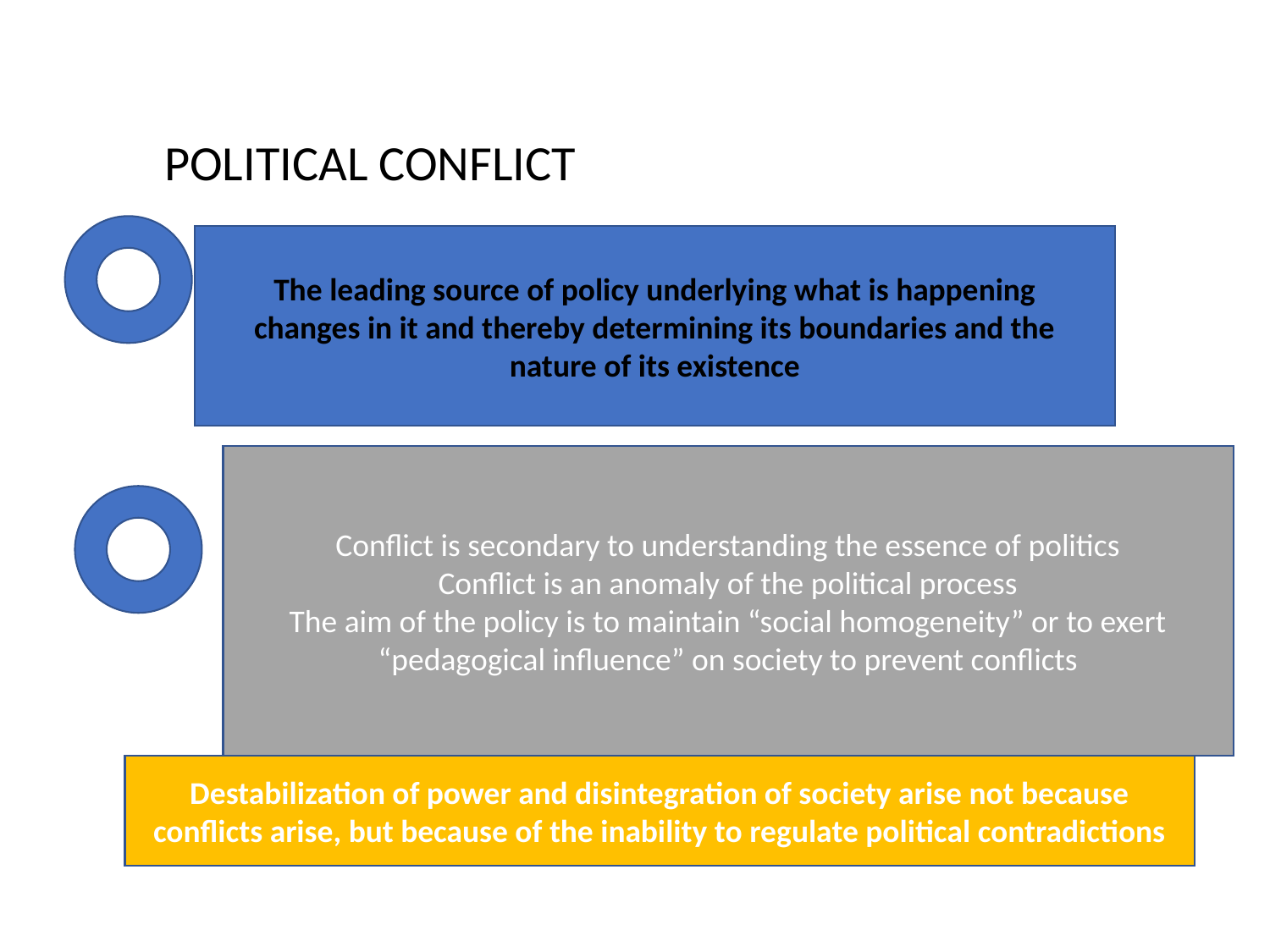

# POLITICAL CONFLICT

The leading source of policy underlying what is happening
changes in it and thereby determining its boundaries and the nature of its existence

Conflict is secondary to understanding the essence of politics
Conflict is an anomaly of the political process
The aim of the policy is to maintain “social homogeneity” or to exert “pedagogical influence” on society to prevent conflicts

Destabilization of power and disintegration of society arise not because conflicts arise, but because of the inability to regulate political contradictions